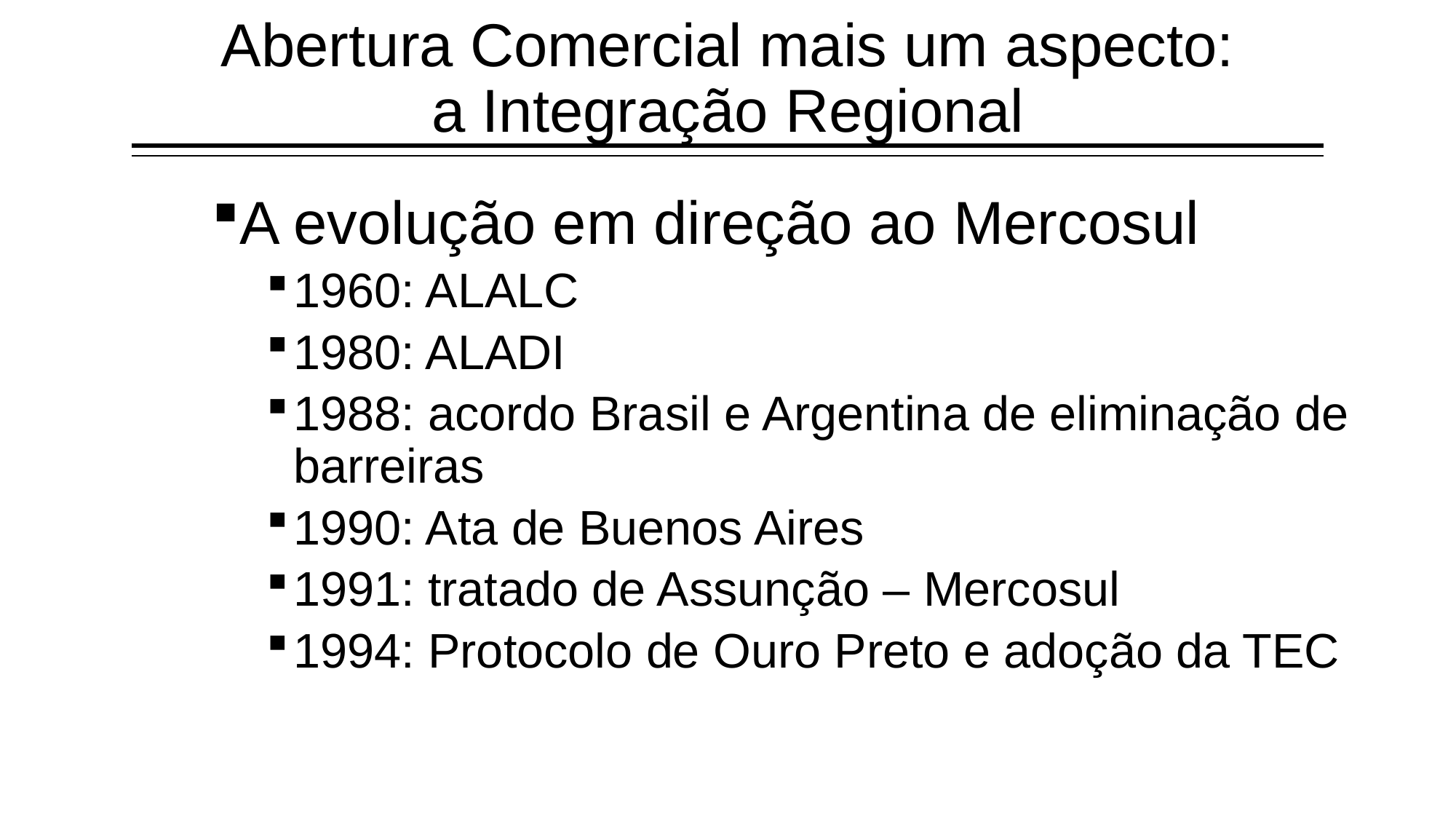

# Abertura Comercial mais um aspecto: a Integração Regional
A evolução em direção ao Mercosul
1960: ALALC
1980: ALADI
1988: acordo Brasil e Argentina de eliminação de barreiras
1990: Ata de Buenos Aires
1991: tratado de Assunção – Mercosul
1994: Protocolo de Ouro Preto e adoção da TEC